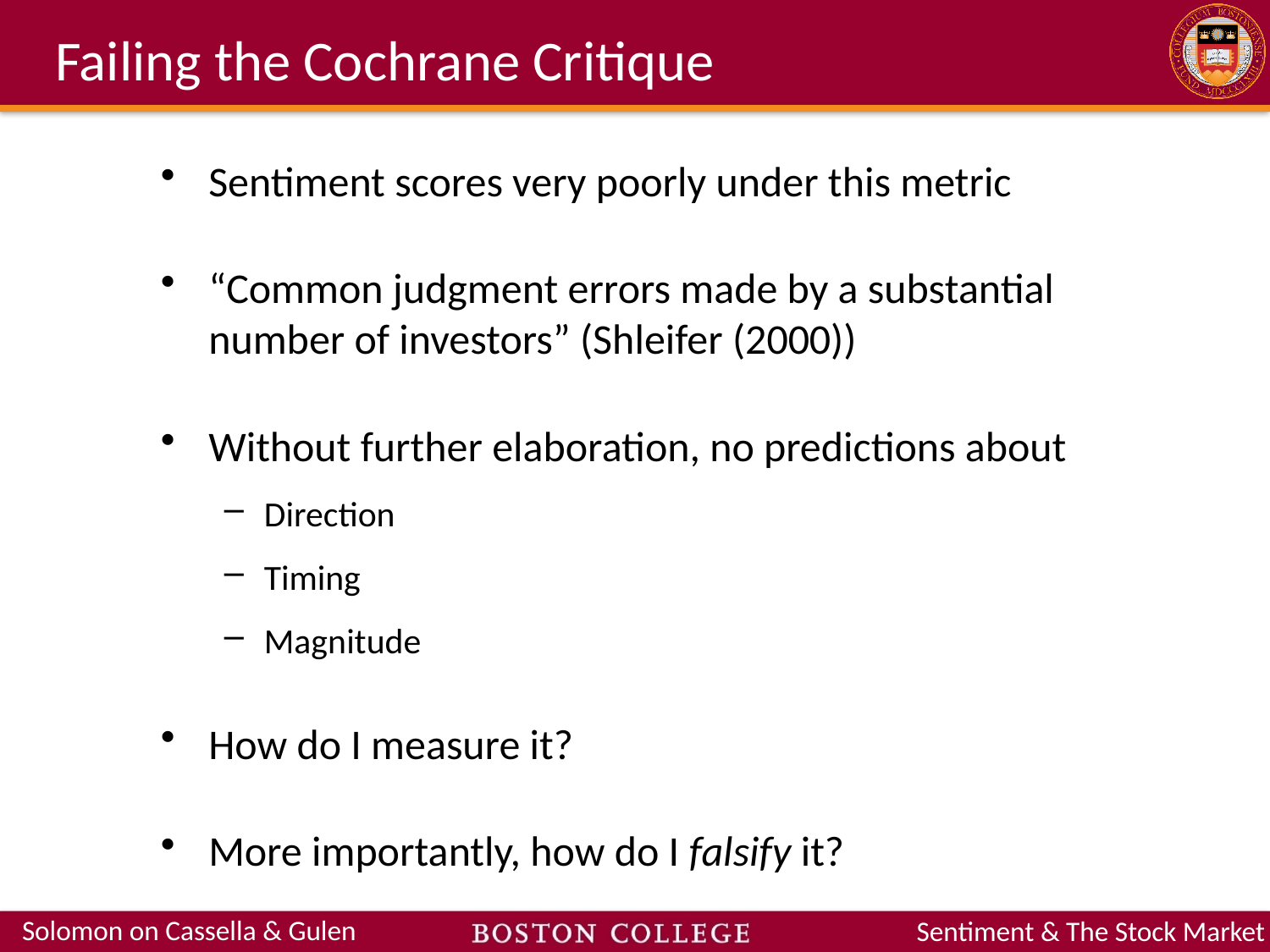

# Failing the Cochrane Critique
Sentiment scores very poorly under this metric

“Common judgment errors made by a substantial number of investors” (Shleifer (2000))

Without further elaboration, no predictions about
Direction
Timing
Magnitude

How do I measure it?

More importantly, how do I falsify it?